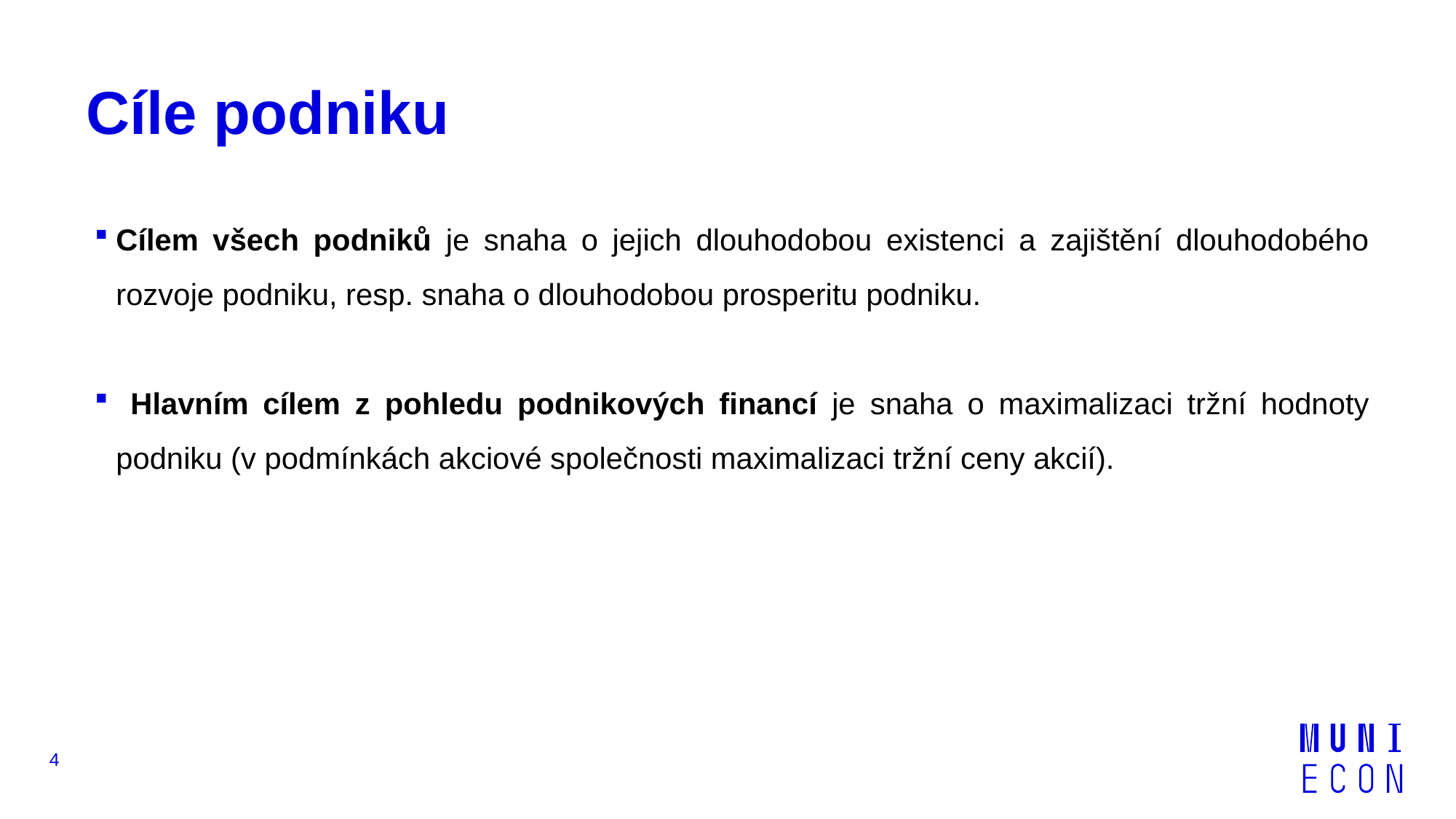

# Cíle podniku
Cílem všech podniků je snaha o jejich dlouhodobou existenci a zajištění dlouhodobého rozvoje podniku, resp. snaha o dlouhodobou prosperitu podniku.

 Hlavním cílem z pohledu podnikových financí je snaha o maximalizaci tržní hodnoty podniku (v podmínkách akciové společnosti maximalizaci tržní ceny akcií).
4